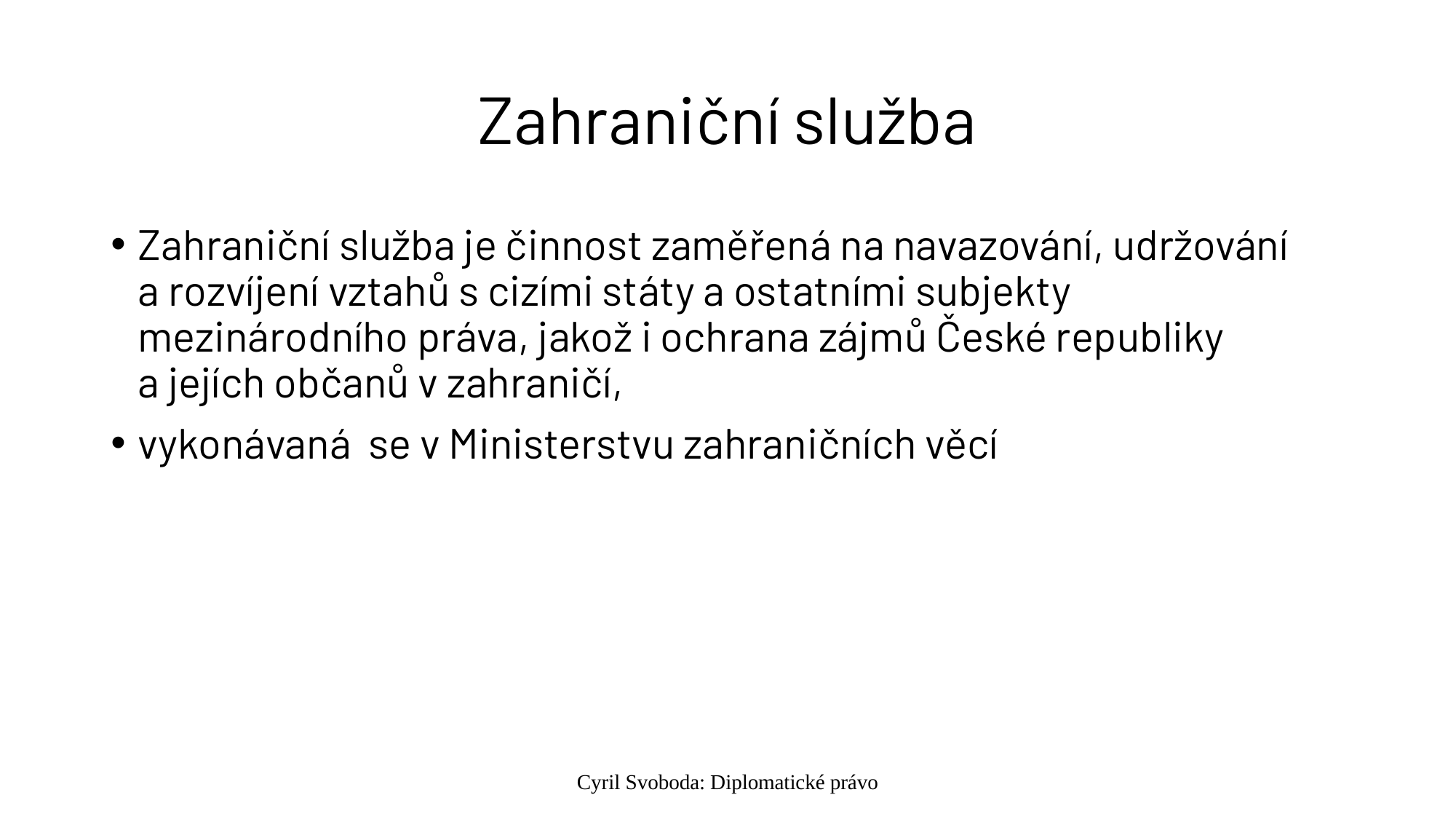

# Zahraniční služba
Zahraniční služba je činnost zaměřená na navazování, udržování a rozvíjení vztahů s cizími státy a ostatními subjekty mezinárodního práva, jakož i ochrana zájmů České republiky a jejích občanů v zahraničí,
vykonávaná  se v Ministerstvu zahraničních věcí
Cyril Svoboda: Diplomatické právo